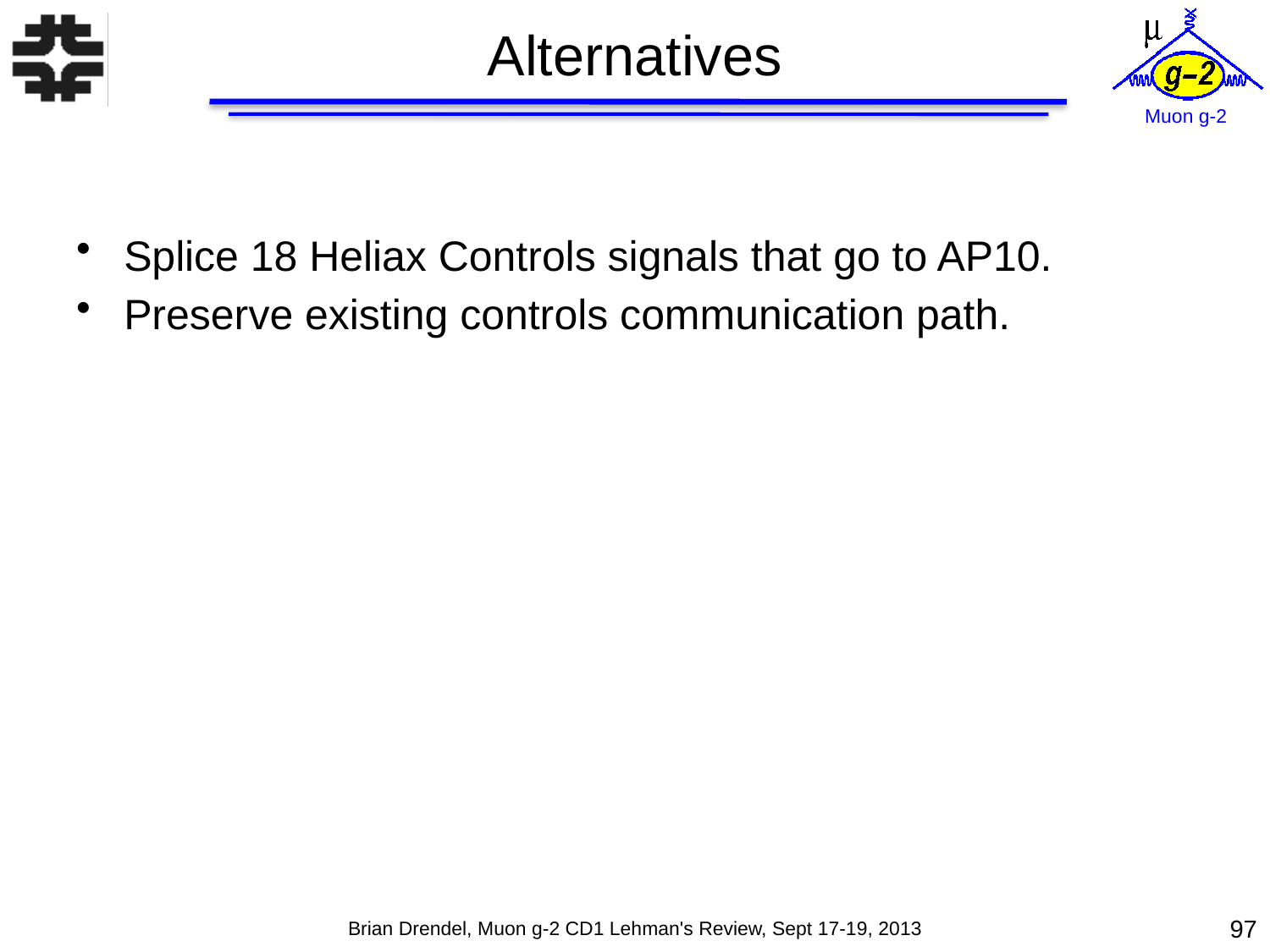

# Alternatives
Splice 18 Heliax Controls signals that go to AP10.
Preserve existing controls communication path.
97
Brian Drendel, Muon g-2 CD1 Lehman's Review, Sept 17-19, 2013